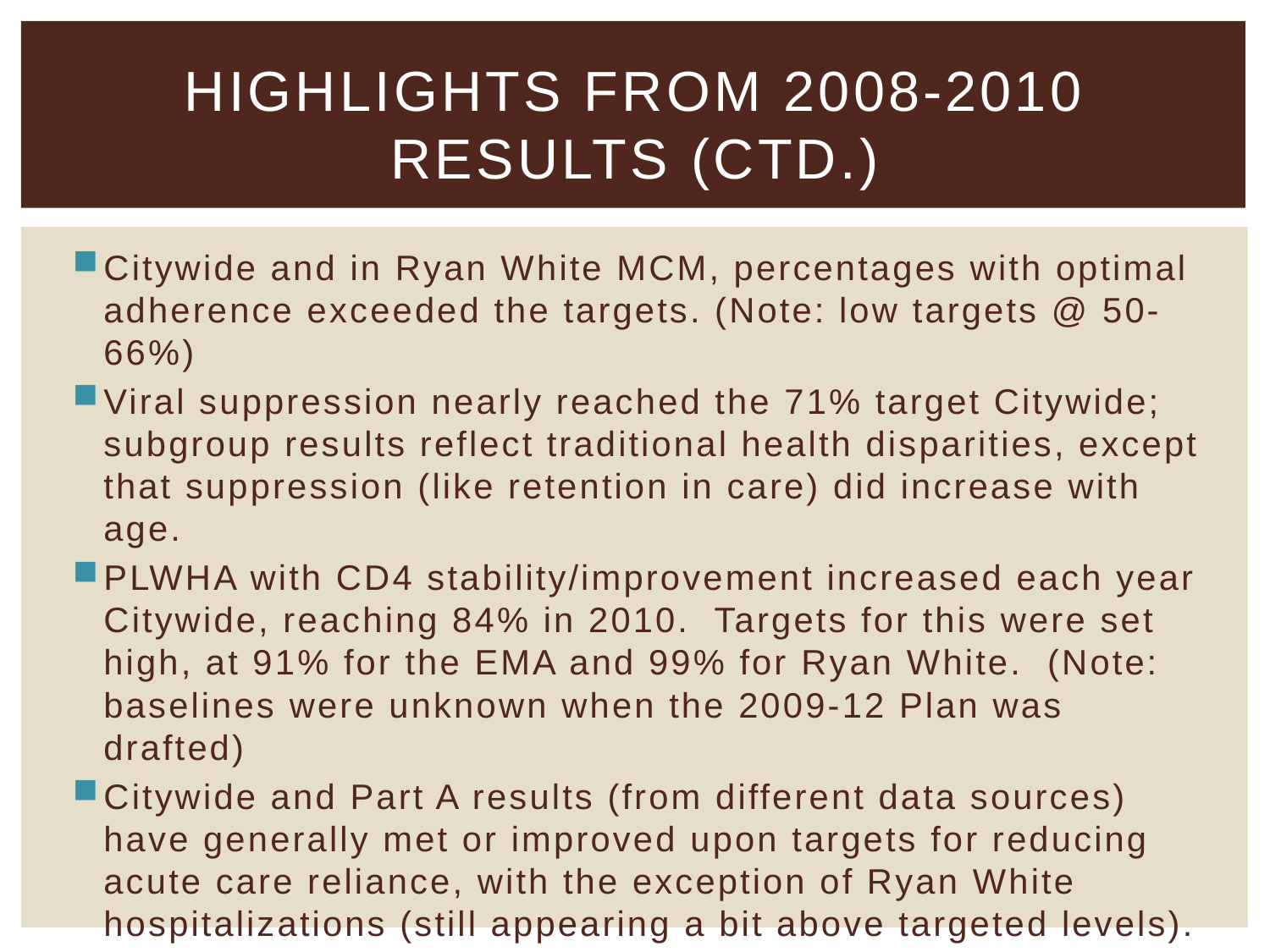

# Highlights from 2008-2010 results (CTD.)
Citywide and in Ryan White MCM, percentages with optimal adherence exceeded the targets. (Note: low targets @ 50-66%)
Viral suppression nearly reached the 71% target Citywide; subgroup results reflect traditional health disparities, except that suppression (like retention in care) did increase with age.
PLWHA with CD4 stability/improvement increased each year Citywide, reaching 84% in 2010.  Targets for this were set high, at 91% for the EMA and 99% for Ryan White.  (Note: baselines were unknown when the 2009-12 Plan was drafted)
Citywide and Part A results (from different data sources) have generally met or improved upon targets for reducing acute care reliance, with the exception of Ryan White hospitalizations (still appearing a bit above targeted levels).